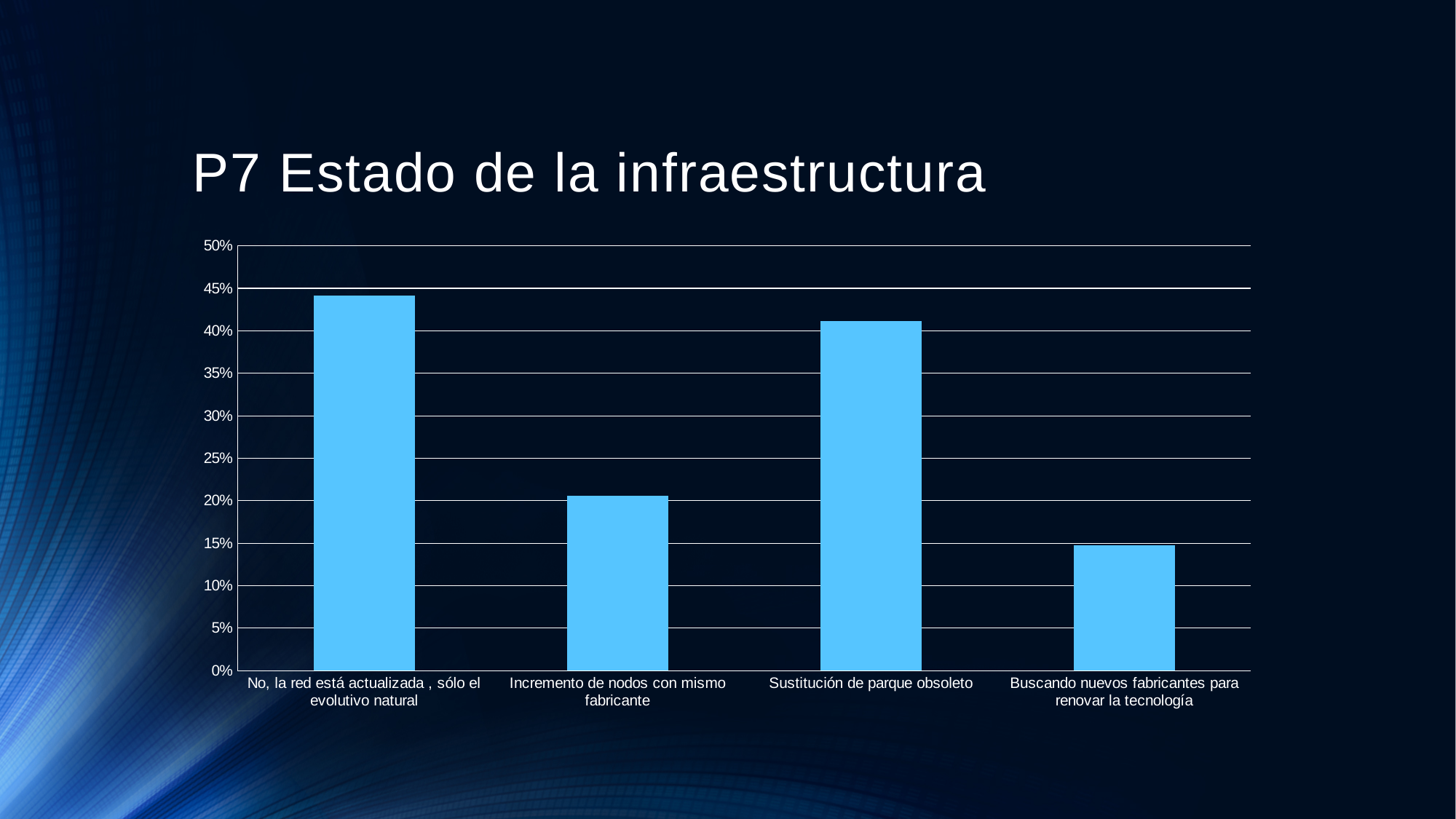

# P7 Estado de la infraestructura

### Chart

| Category | ¿ Estás pensando en actualizar la red WIFI ? |
|---|---|
| No, la red está actualizada , sólo el evolutivo natural | 0.4411764705882353 |
| Incremento de nodos con mismo fabricante | 0.20588235294117646 |
| Sustitución de parque obsoleto | 0.4117647058823529 |
| Buscando nuevos fabricantes para renovar la tecnología | 0.14705882352941177 |